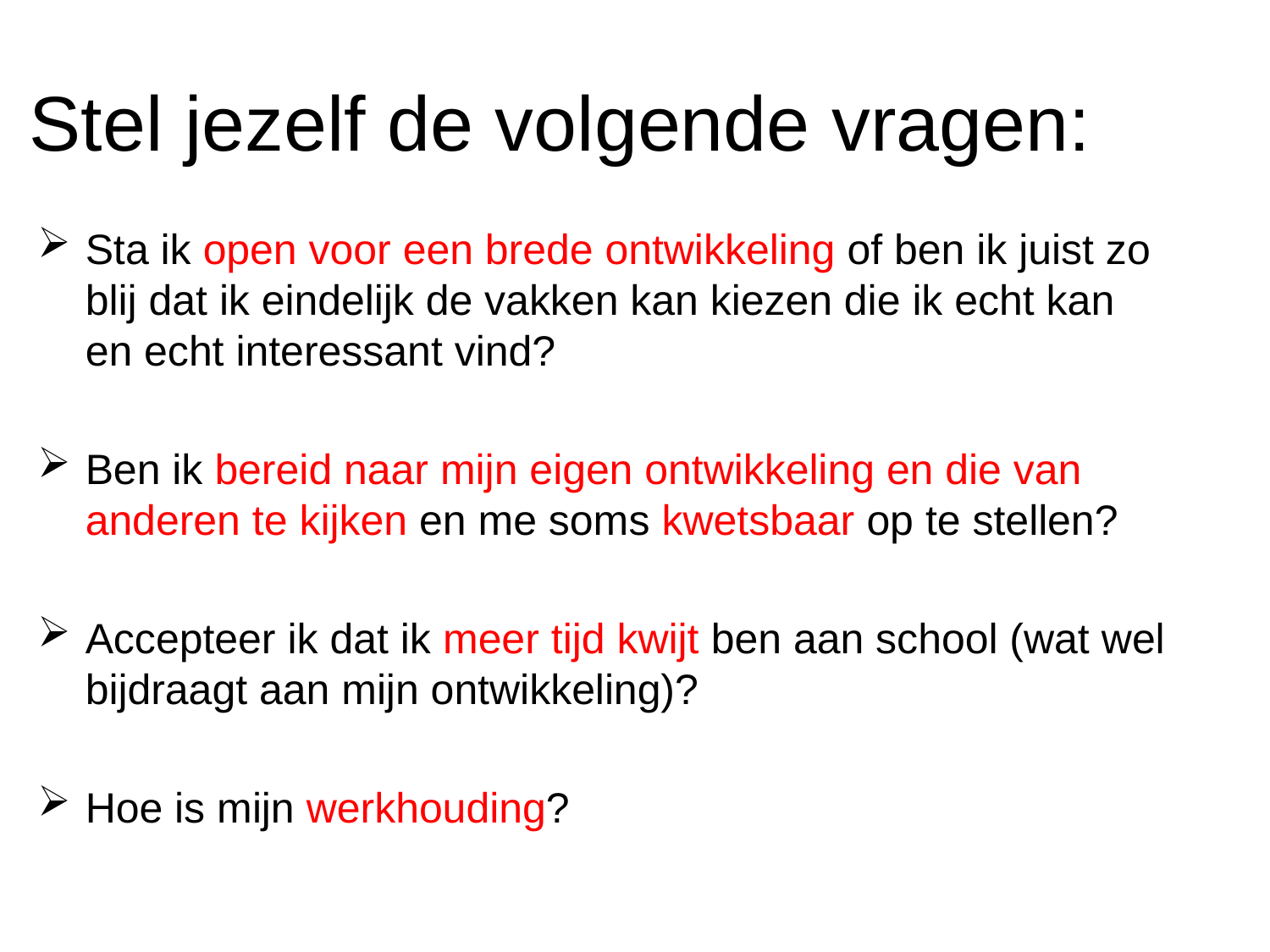

# Stel jezelf de volgende vragen:
Sta ik open voor een brede ontwikkeling of ben ik juist zo blij dat ik eindelijk de vakken kan kiezen die ik echt kan en echt interessant vind?

Ben ik bereid naar mijn eigen ontwikkeling en die van anderen te kijken en me soms kwetsbaar op te stellen?

Accepteer ik dat ik meer tijd kwijt ben aan school (wat wel bijdraagt aan mijn ontwikkeling)?

Hoe is mijn werkhouding?